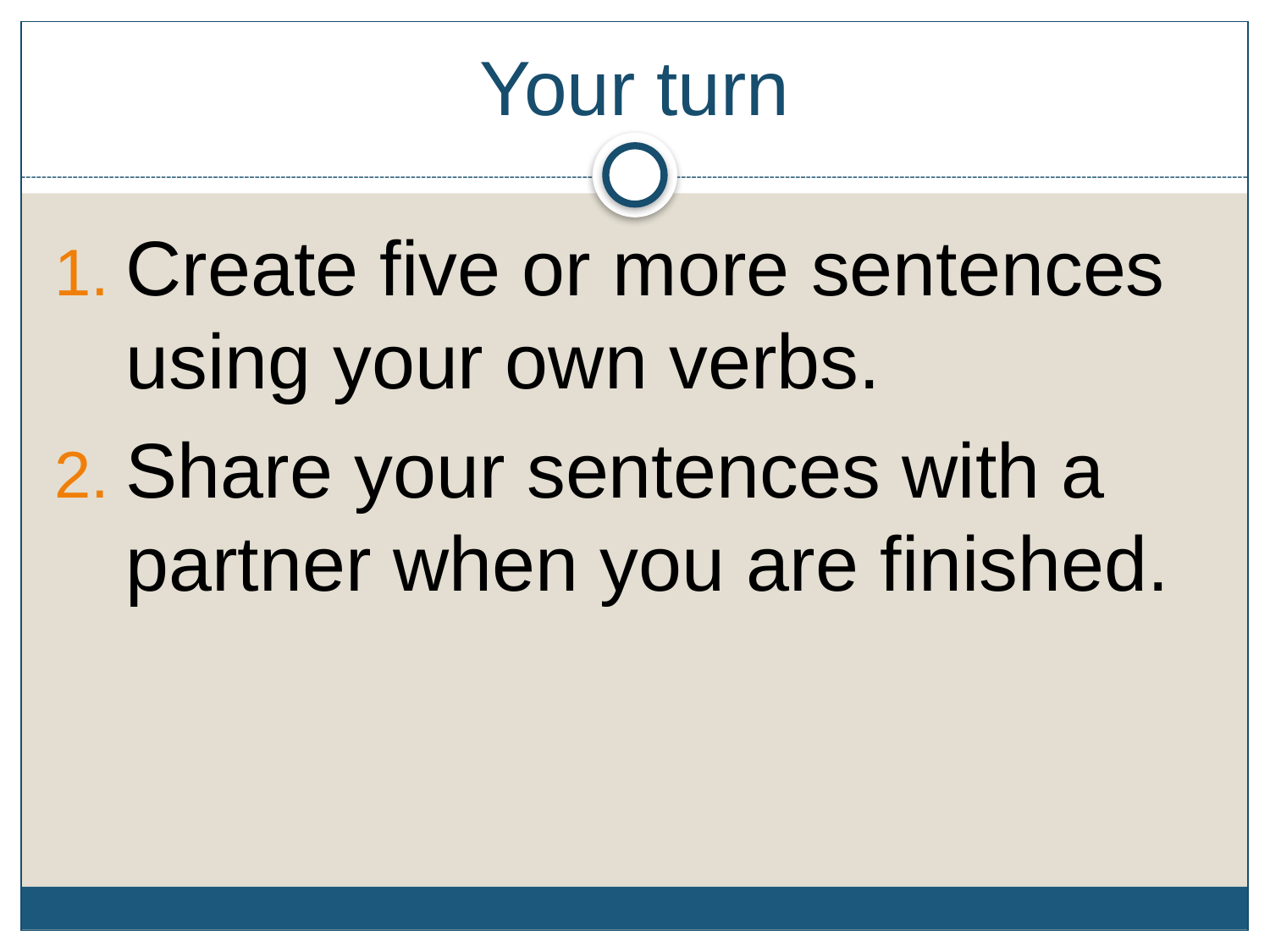

# Your turn
Create five or more sentences using your own verbs.
Share your sentences with a partner when you are finished.